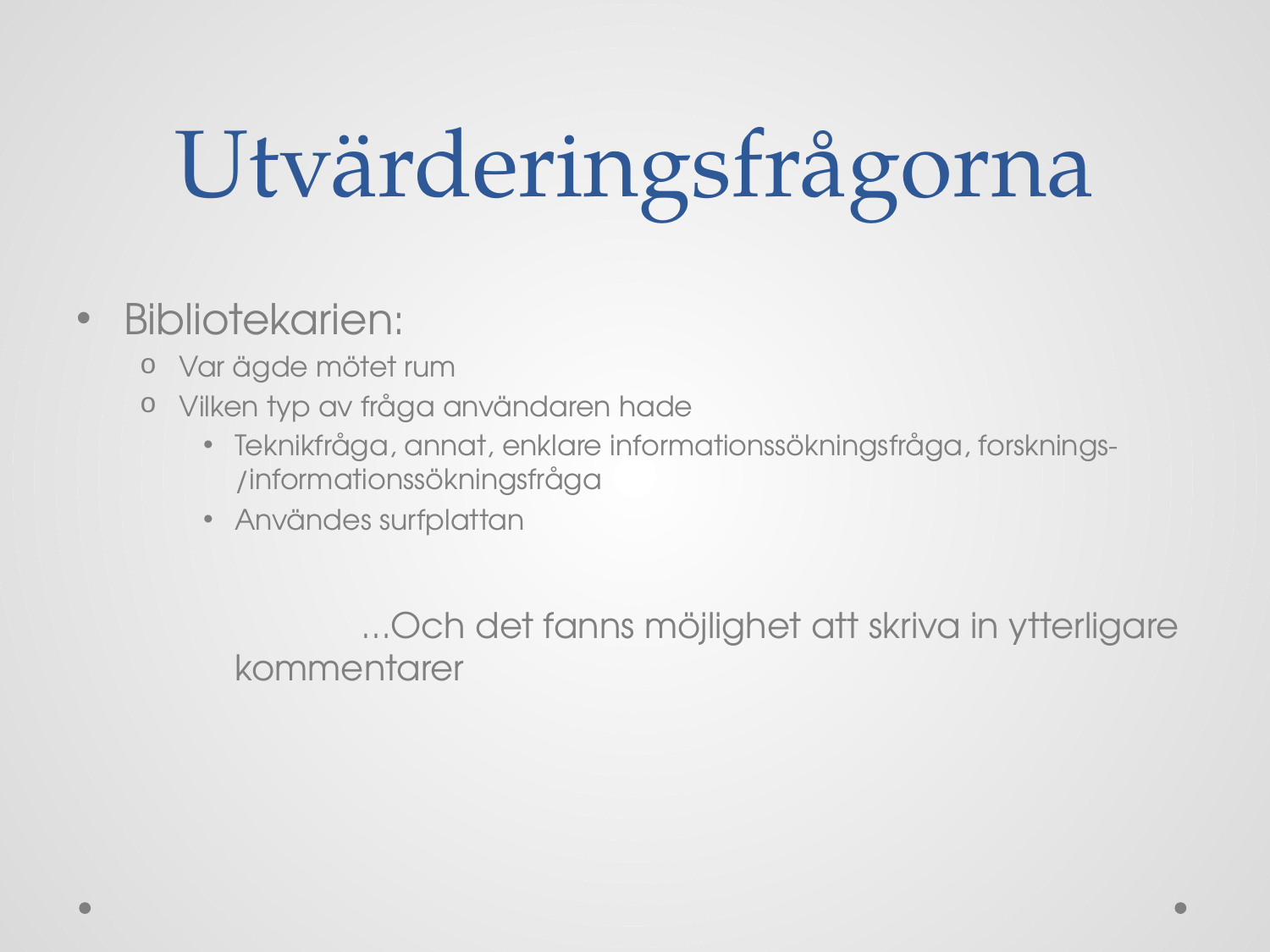

# Utvärderingsfrågorna
Bibliotekarien:
Var ägde mötet rum
Vilken typ av fråga användaren hade
Teknikfråga, annat, enklare informationssökningsfråga, forsknings- /informationssökningsfråga
Användes surfplattan
	…Och det fanns möjlighet att skriva in ytterligare kommentarer